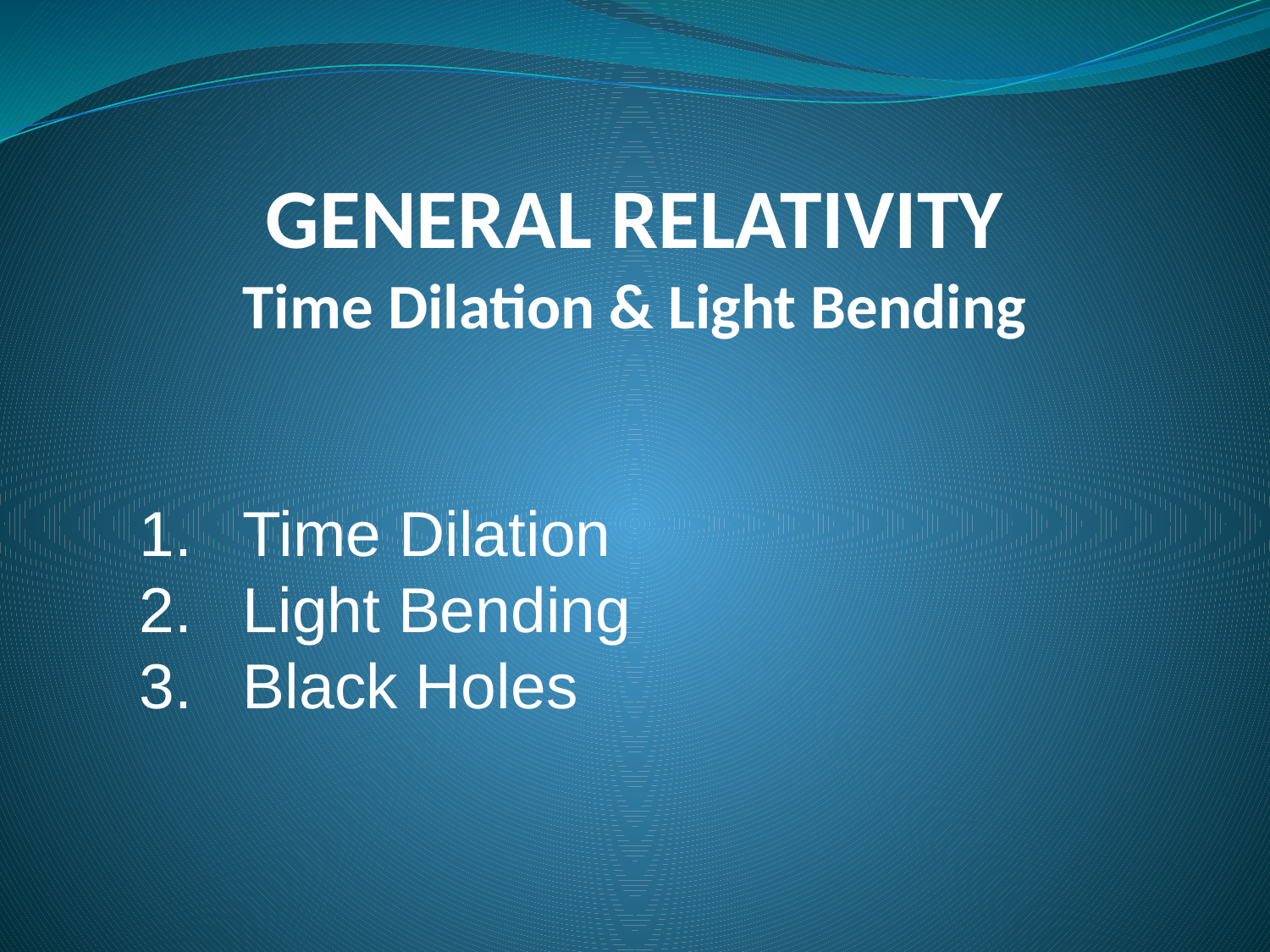

GENERAL RELATIVITY
Time Dilation & Light Bending

Time Dilation
Light Bending
Black Holes